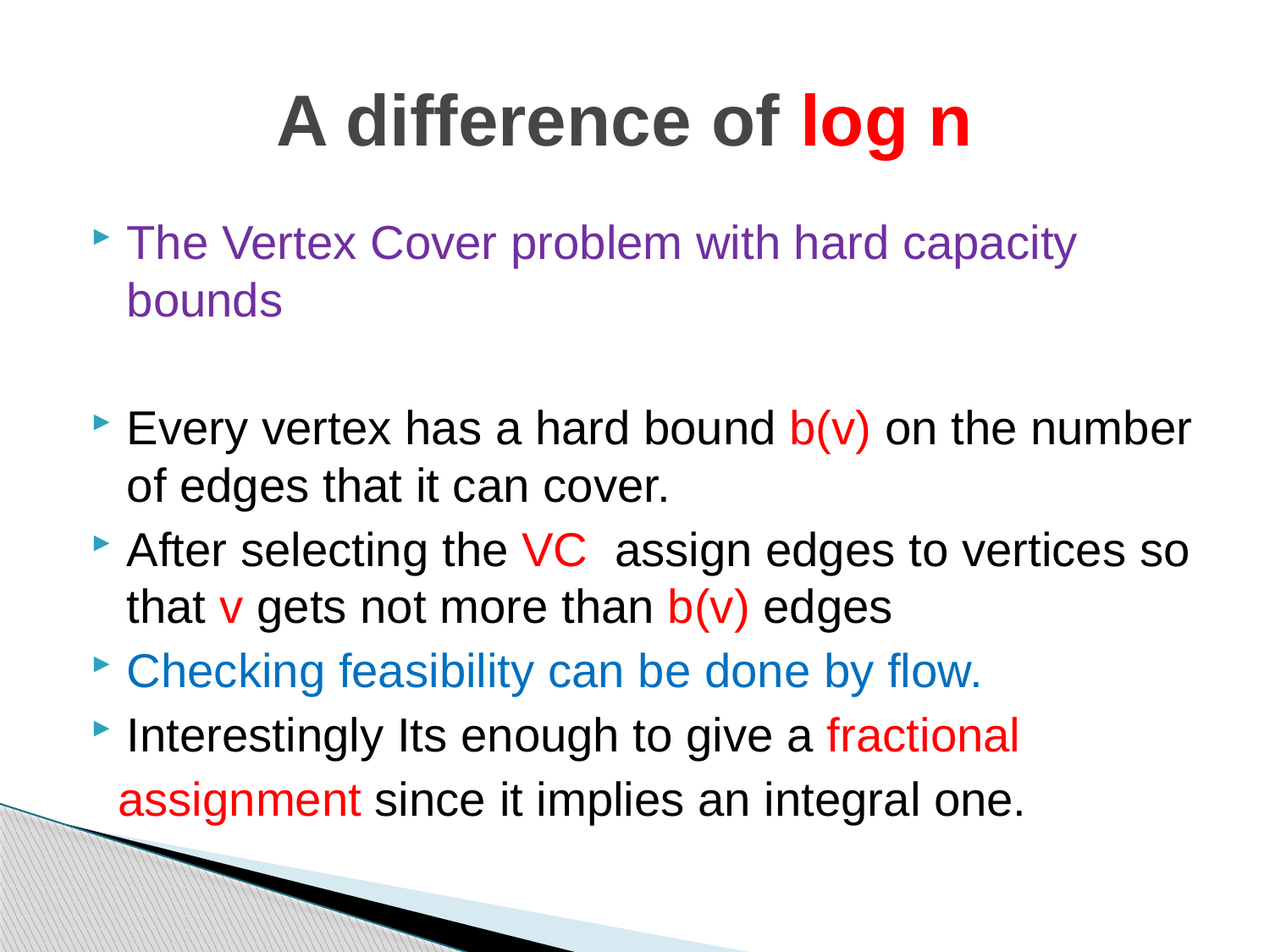

# A difference of log n
The Vertex Cover problem with hard capacity bounds

Every vertex has a hard bound b(v) on the number of edges that it can cover.
After selecting the VC  assign edges to vertices so that v gets not more than b(v) edges
Checking feasibility can be done by flow.
Interestingly Its enough to give a fractional
  assignment since it implies an integral one.